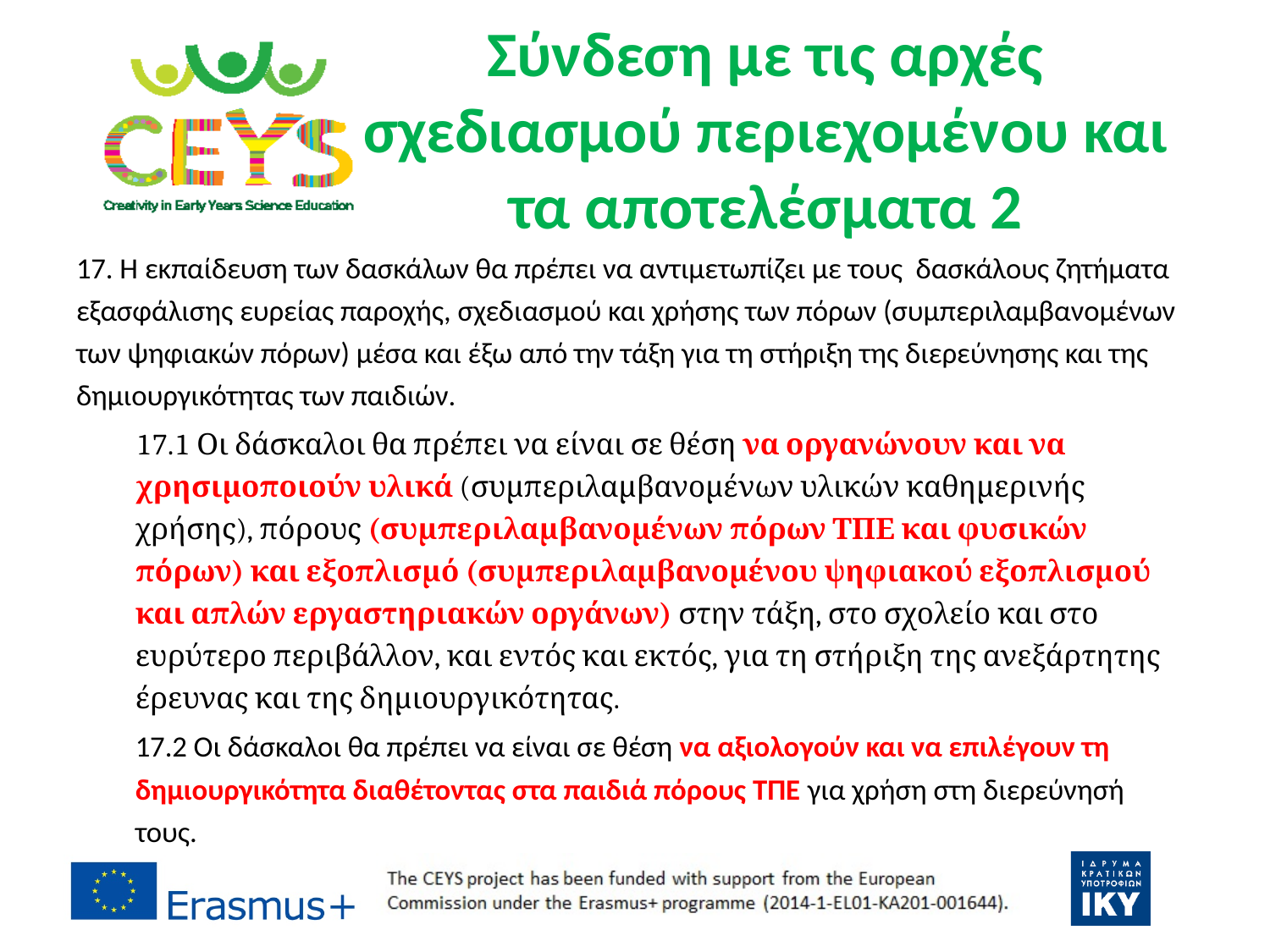

# Σύνδεση με τις αρχές σχεδιασμού περιεχομένου και τα αποτελέσματα 2
17. Η εκπαίδευση των δασκάλων θα πρέπει να αντιμετωπίζει με τους  δασκάλους ζητήματα εξασφάλισης ευρείας παροχής, σχεδιασμού και χρήσης των πόρων (συμπεριλαμβανομένων των ψηφιακών πόρων) μέσα και έξω από την τάξη για τη στήριξη της διερεύνησης και της δημιουργικότητας των παιδιών.
17.1 Οι δάσκαλοι θα πρέπει να είναι σε θέση να οργανώνουν και να χρησιμοποιούν υλικά (συμπεριλαμβανομένων υλικών καθημερινής χρήσης), πόρους (συμπεριλαμβανομένων πόρων ΤΠΕ και φυσικών πόρων) και εξοπλισμό (συμπεριλαμβανομένου ψηφιακού εξοπλισμού και απλών εργαστηριακών οργάνων) στην τάξη, στο σχολείο και στο ευρύτερο περιβάλλον, και εντός και εκτός, για τη στήριξη της ανεξάρτητης έρευνας και της δημιουργικότητας.
17.2 Οι δάσκαλοι θα πρέπει να είναι σε θέση να αξιολογούν και να επιλέγουν τη δημιουργικότητα διαθέτοντας στα παιδιά πόρους ΤΠΕ για χρήση στη διερεύνησή τους.